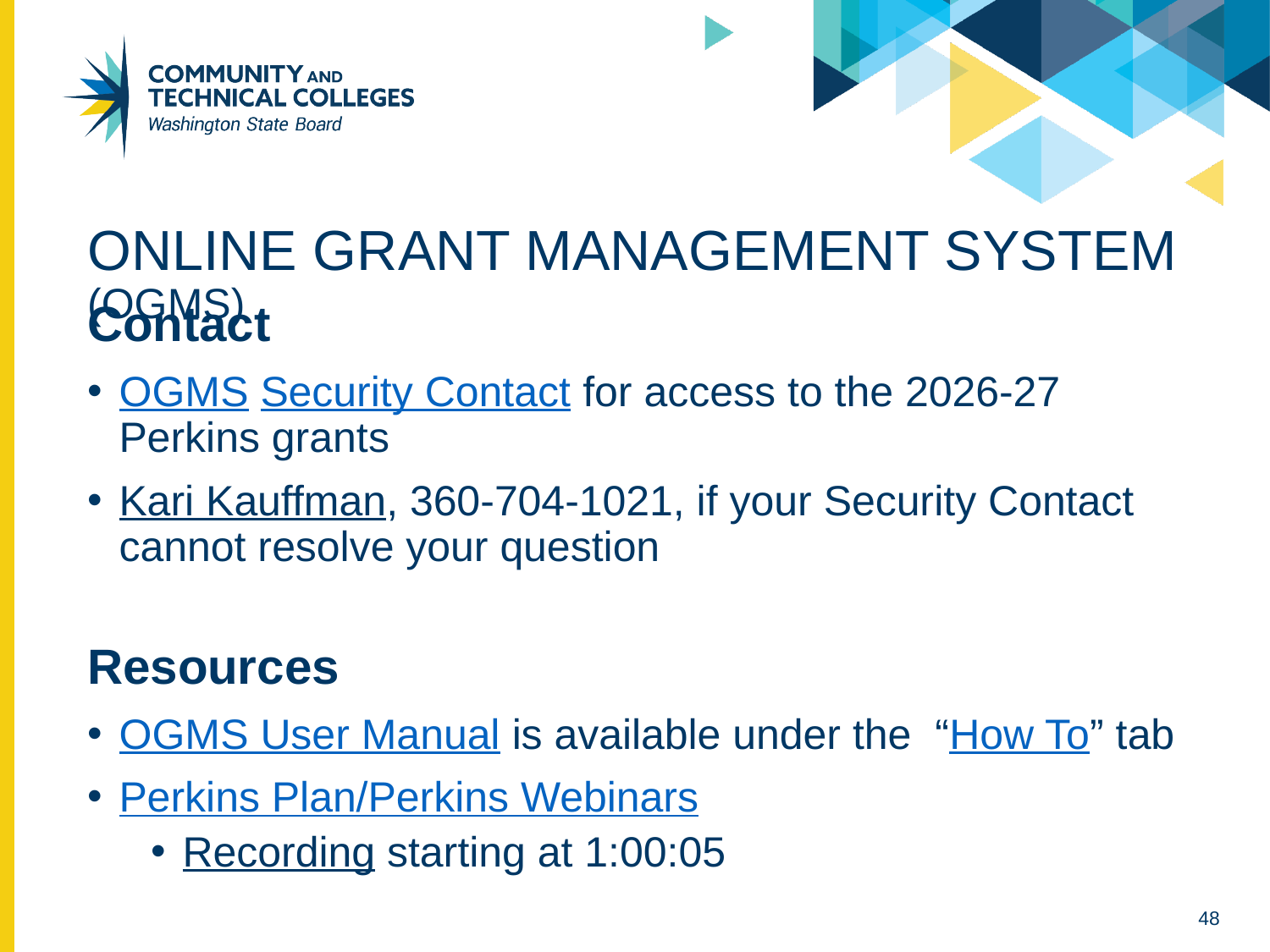

# Online Grant Management System (OGMS)
Contact
OGMS Security Contact for access to the 2026-27 Perkins grants
Kari Kauffman, 360-704-1021, if your Security Contact cannot resolve your question

Resources
OGMS User Manual is available under the  “How To” tab
Perkins Plan/Perkins Webinars
Recording starting at 1:00:05

48